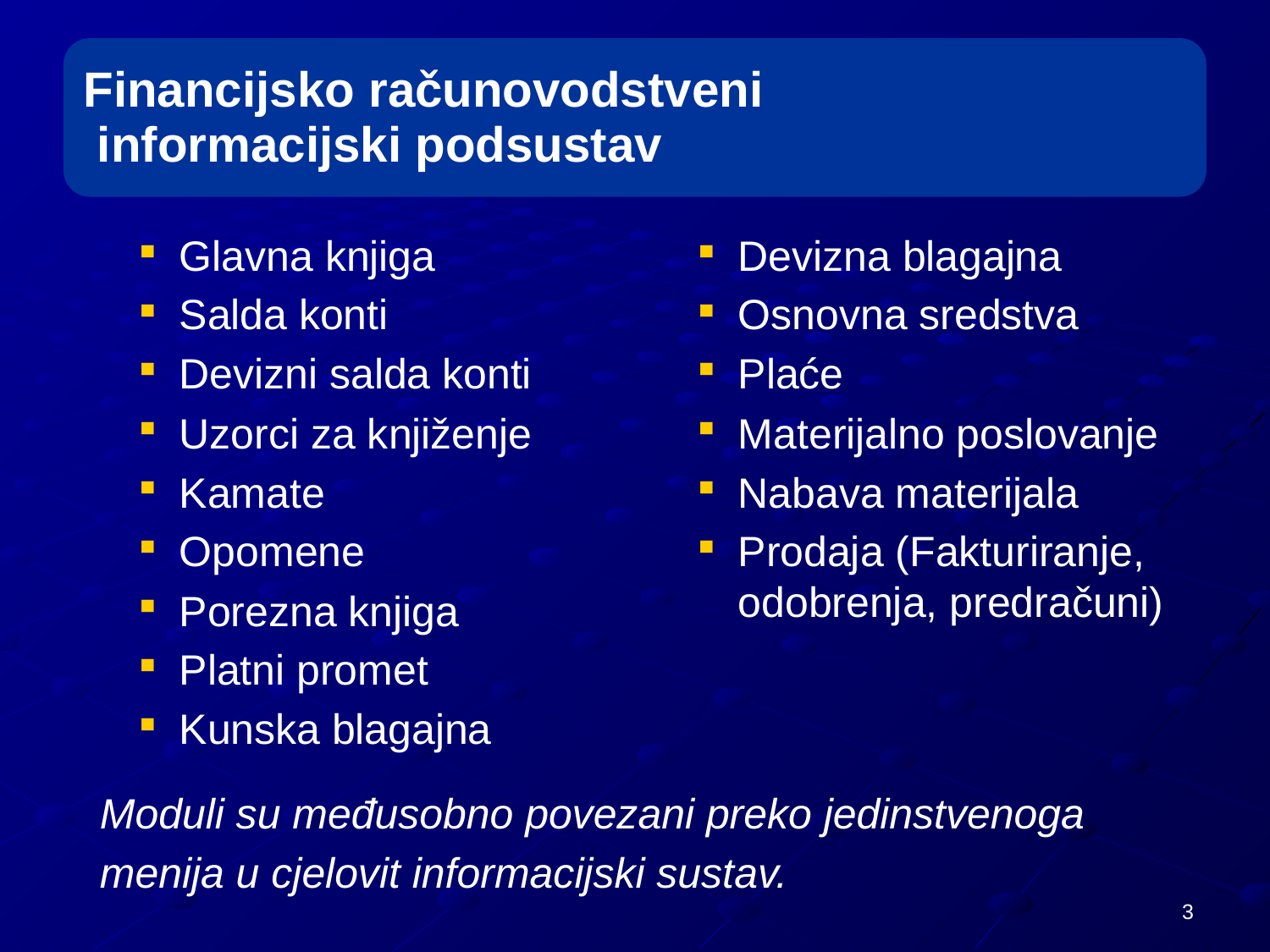

Financijsko računovodstveni
 informacijski podsustav
Glavna knjiga
Salda konti
Devizni salda konti
Uzorci za knjiženje
Kamate
Opomene
Porezna knjiga
Platni promet
Kunska blagajna
Devizna blagajna
Osnovna sredstva
Plaće
Materijalno poslovanje
Nabava materijala
Prodaja (Fakturiranje, odobrenja, predračuni)
Moduli su međusobno povezani preko jedinstvenoga
menija u cjelovit informacijski sustav.
3